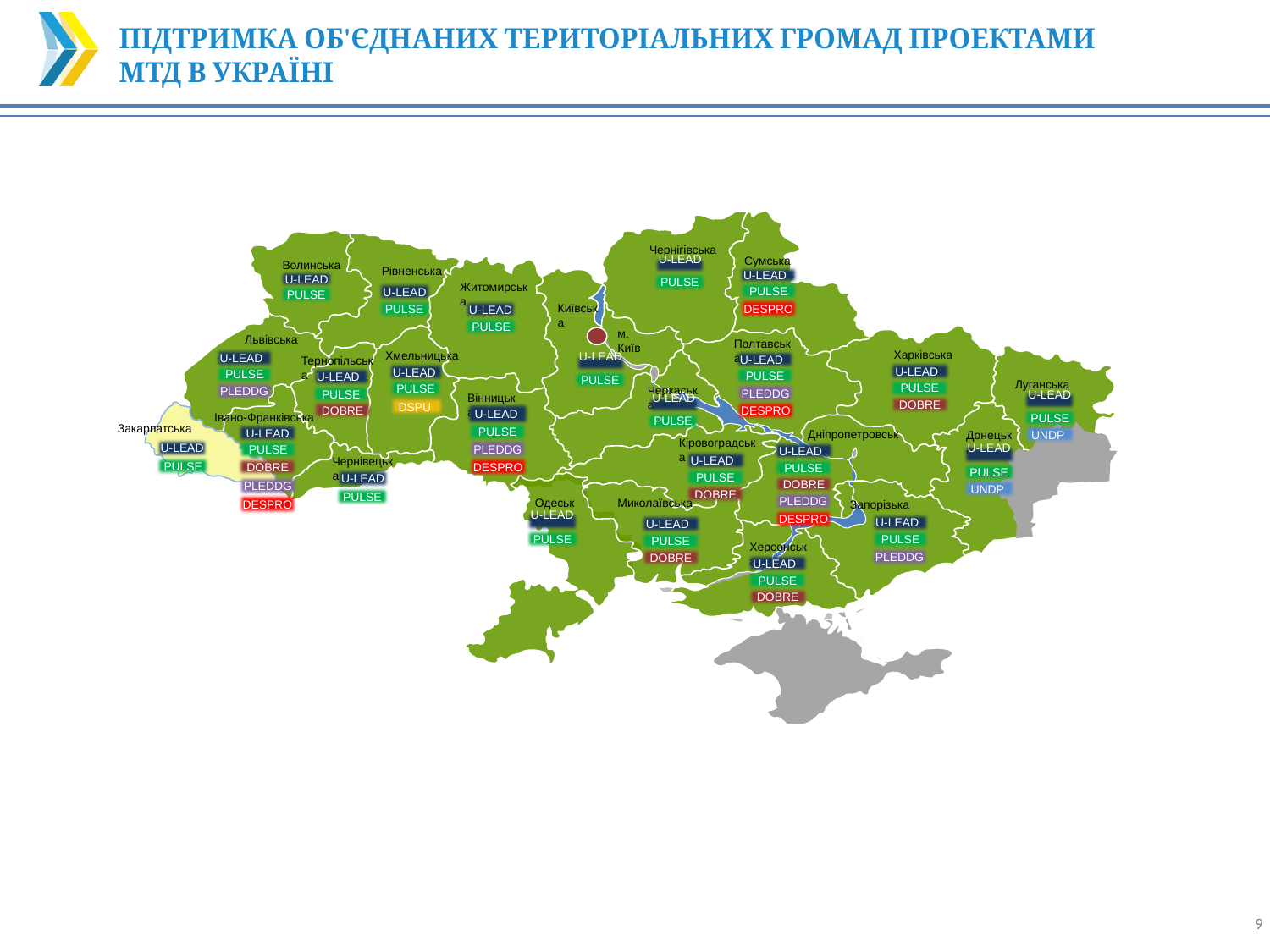

ПІДТРИМКА ОБ'ЄДНАНИХ ТЕРИТОРІАЛЬНИХ ГРОМАД ПРОЕКТАМИ МТД В УКРАЇНІ

Чернігівська
Сумська
Волинська
Рівненська
U-LEAD
U-LEAD
U-LEAD
PULSE
Житомирська
PULSE
U-LEAD
PULSE
Київська
DESPRO
PULSE
U-LEAD
PULSE
м. Київ
Львівська
Полтавська
Харківська
Хмельницька
Тернопільська
U-LEAD
U-LEAD
U-LEAD
U-LEAD
U-LEAD
PULSE
PULSE
U-LEAD
DOBRE
PULSE
Луганська
Черкаська
PULSE
PULSE
PLEDDG
PLEDDG
PULSE
Вінницька
U-LEAD
DOBRE
U-LEAD
DSPU
DESPRO
Івано-Франківська
U-LEAD
PULSE
PULSE
Закарпатська
Дніпропетровська
Донецька
PULSE
U-LEAD
UNDP
Кіровоградська
U-LEAD
PLEDDG
PULSE
U-LEAD
U-LEAD
Чернівецька
U-LEAD
PULSE
DESPRO
DOBRE
PULSE
PULSE
PULSE
U-LEAD
DOBRE
PLEDDG
UNDP
DOBRE
PULSE
Одеська
Миколаївська
Запорізька
PLEDDG
DESPRO
DESPRO
U-LEAD
U-LEAD
U-LEAD
PULSE
PULSE
PULSE
Херсонська
PLEDDG
DOBRE
U-LEAD
PULSE
DOBRE